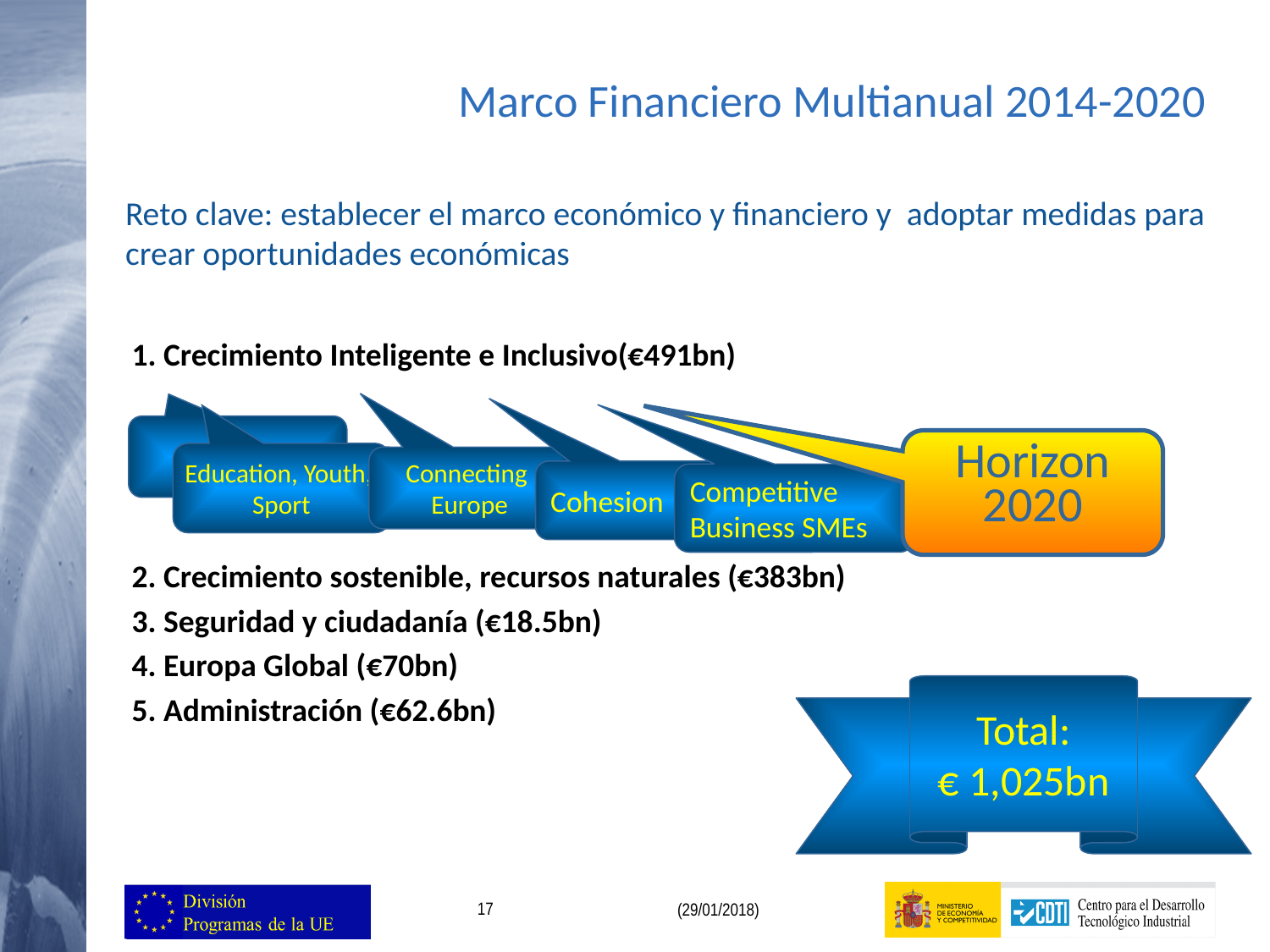

Marco Financiero Multianual 2014-2020
Reto clave: establecer el marco económico y financiero y  adoptar medidas para crear oportunidades económicas

1. Crecimiento Inteligente e Inclusivo(€491bn)

2. Crecimiento sostenible, recursos naturales (€383bn)
3. Seguridad y ciudadanía (€18.5bn)
4. Europa Global (€70bn)
5. Administración (€62.6bn)

Horizon 2020
Education, Youth,
Sport
Connecting
Europe
Cohesion
Competitive
Business SMEs
Total:
€ 1,025bn